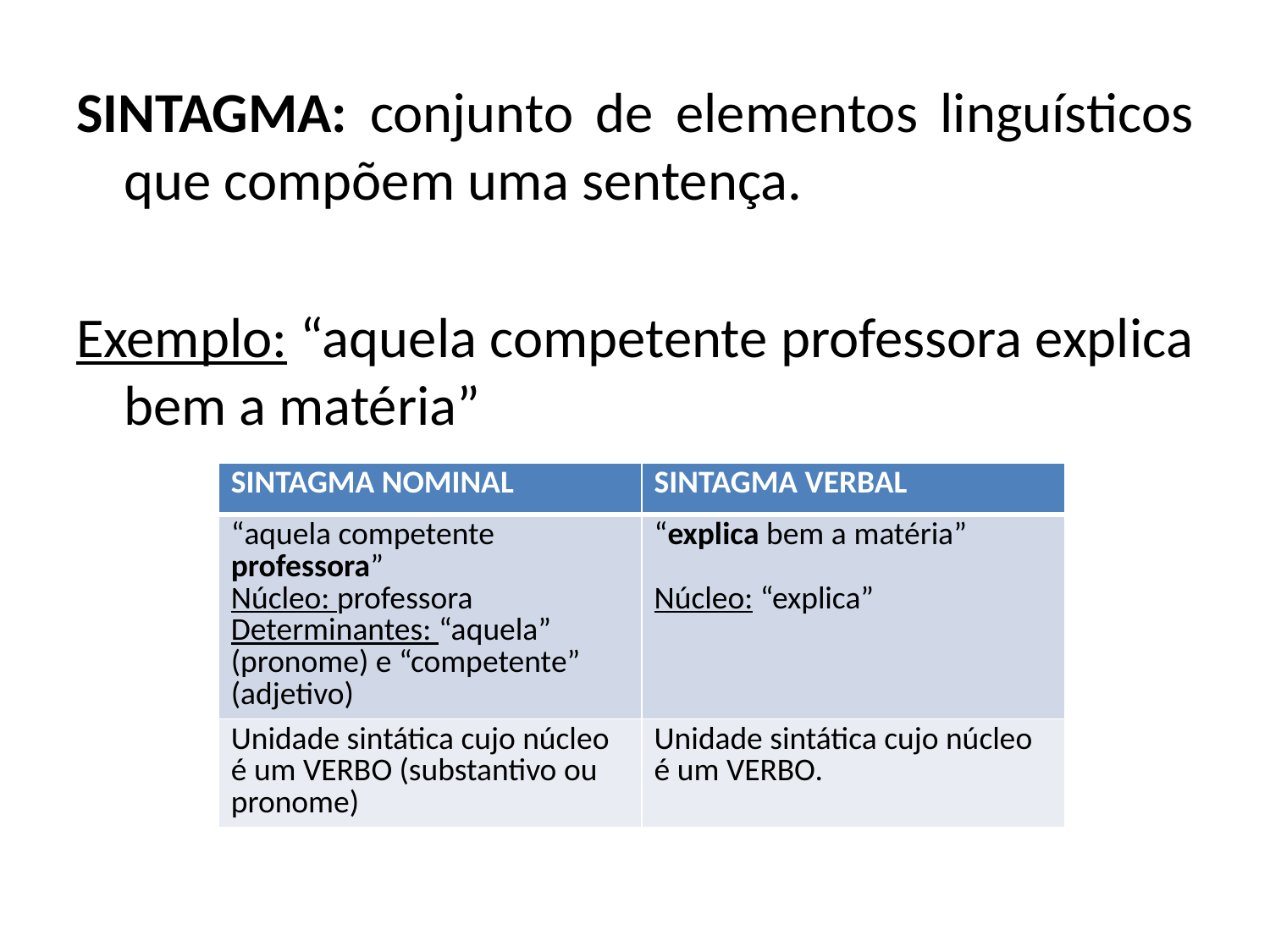

SINTAGMA: conjunto de elementos linguísticos que compõem uma sentença.

Exemplo: “aquela competente professora explica bem a matéria”

| SINTAGMA NOMINAL | SINTAGMA VERBAL |
| --- | --- |
| “aquela competente professora” Núcleo: professora Determinantes: “aquela” (pronome) e “competente” (adjetivo) | “explica bem a matéria” Núcleo: “explica” |
| Unidade sintática cujo núcleo é um VERBO (substantivo ou pronome) | Unidade sintática cujo núcleo é um VERBO. |